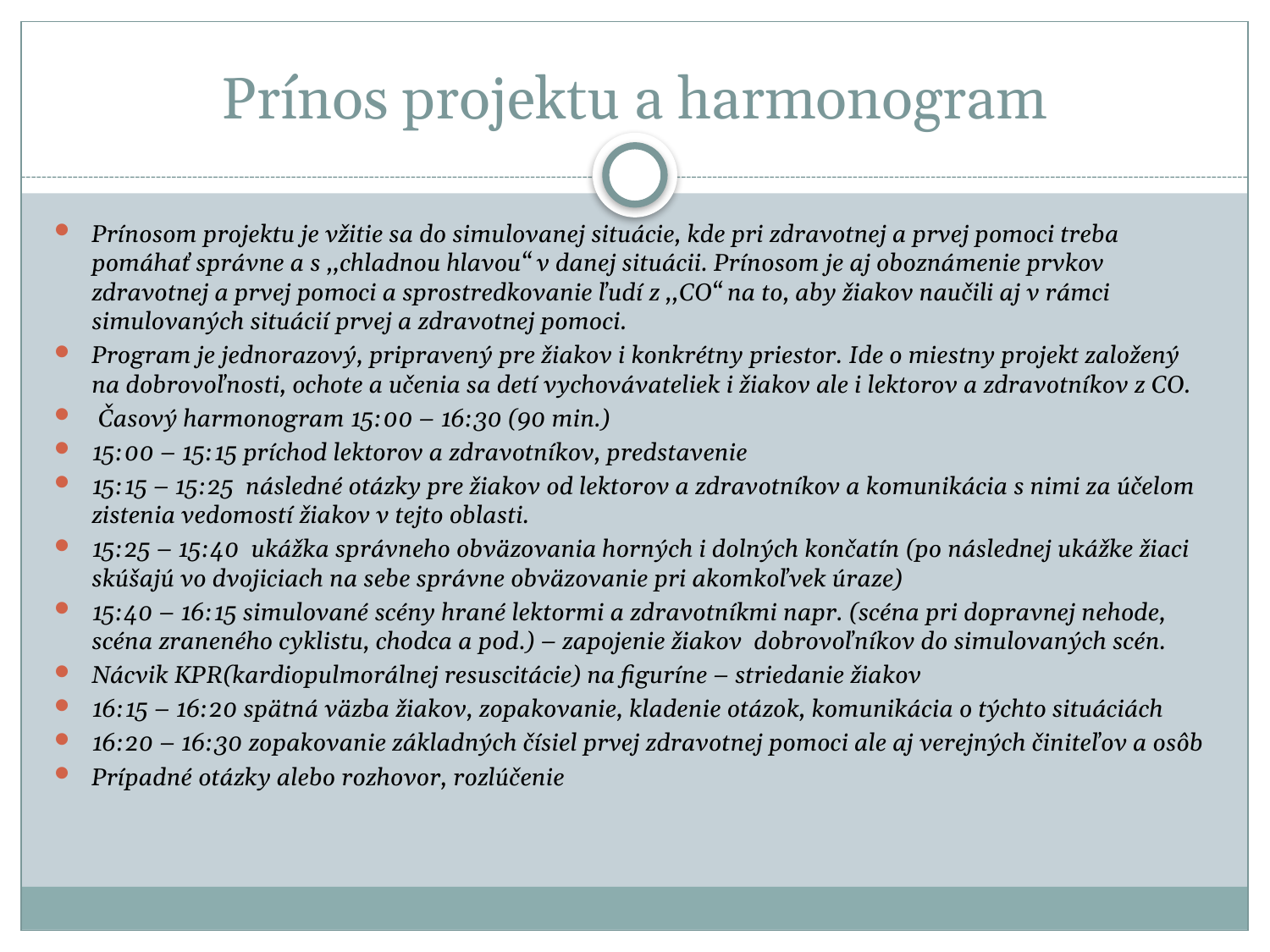

# Prínos projektu a harmonogram
Prínosom projektu je vžitie sa do simulovanej situácie, kde pri zdravotnej a prvej pomoci treba pomáhať správne a s ,,chladnou hlavou“ v danej situácii. Prínosom je aj oboznámenie prvkov zdravotnej a prvej pomoci a sprostredkovanie ľudí z ,,CO“ na to, aby žiakov naučili aj v rámci simulovaných situácií prvej a zdravotnej pomoci.
Program je jednorazový, pripravený pre žiakov i konkrétny priestor. Ide o miestny projekt založený na dobrovoľnosti, ochote a učenia sa detí vychovávateliek i žiakov ale i lektorov a zdravotníkov z CO.
 Časový harmonogram 15:00 – 16:30 (90 min.)
15:00 – 15:15 príchod lektorov a zdravotníkov, predstavenie
15:15 – 15:25  následné otázky pre žiakov od lektorov a zdravotníkov a komunikácia s nimi za účelom zistenia vedomostí žiakov v tejto oblasti.
15:25 – 15:40  ukážka správneho obväzovania horných i dolných končatín (po následnej ukážke žiaci skúšajú vo dvojiciach na sebe správne obväzovanie pri akomkoľvek úraze)
15:40 – 16:15 simulované scény hrané lektormi a zdravotníkmi napr. (scéna pri dopravnej nehode, scéna zraneného cyklistu, chodca a pod.) – zapojenie žiakov  dobrovoľníkov do simulovaných scén.
Nácvik KPR(kardiopulmorálnej resuscitácie) na figuríne – striedanie žiakov
16:15 – 16:20 spätná väzba žiakov, zopakovanie, kladenie otázok, komunikácia o týchto situáciách
16:20 – 16:30 zopakovanie základných čísiel prvej zdravotnej pomoci ale aj verejných činiteľov a osôb
Prípadné otázky alebo rozhovor, rozlúčenie